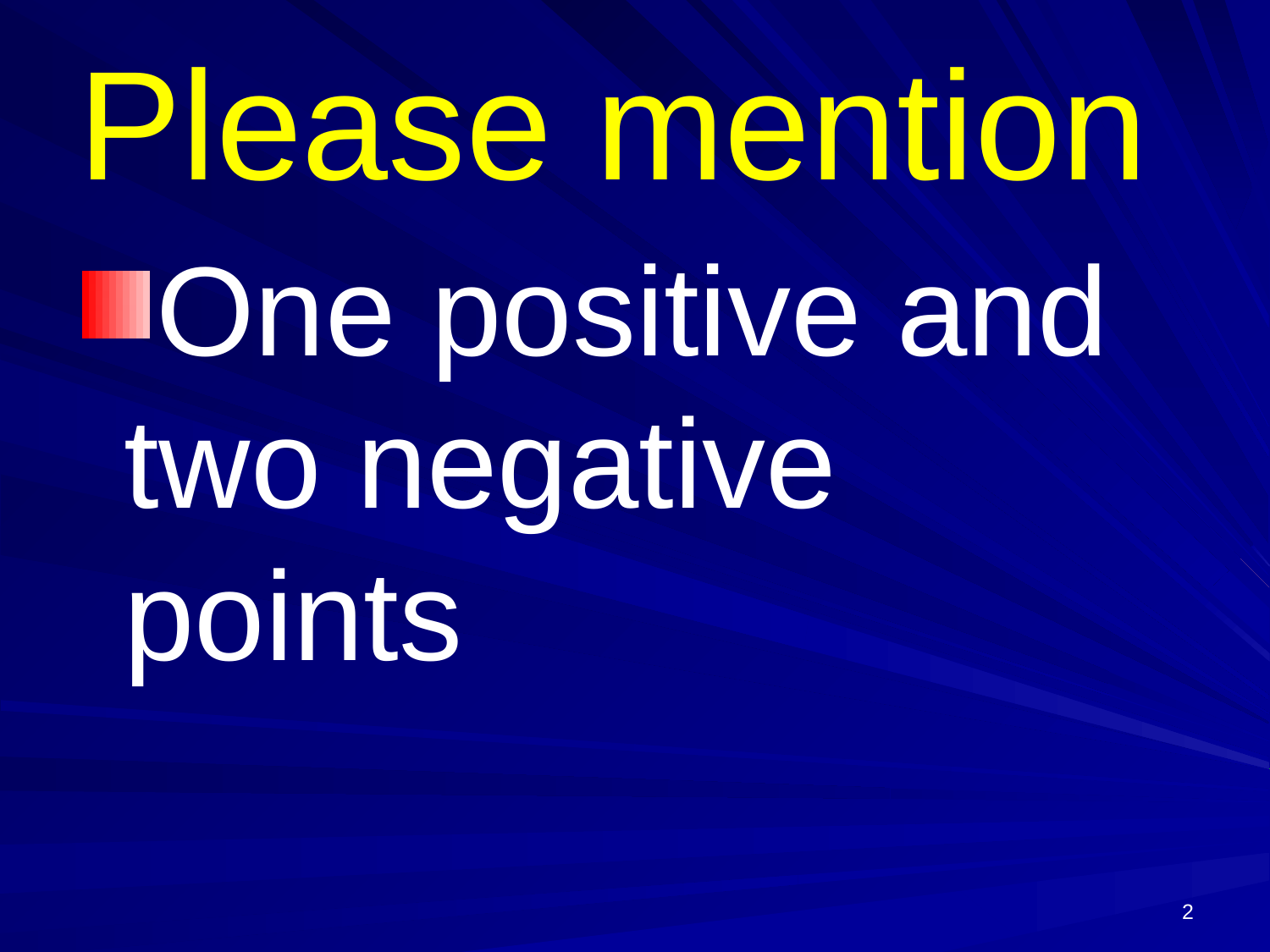

# Please mention
One positive and two negative points
2